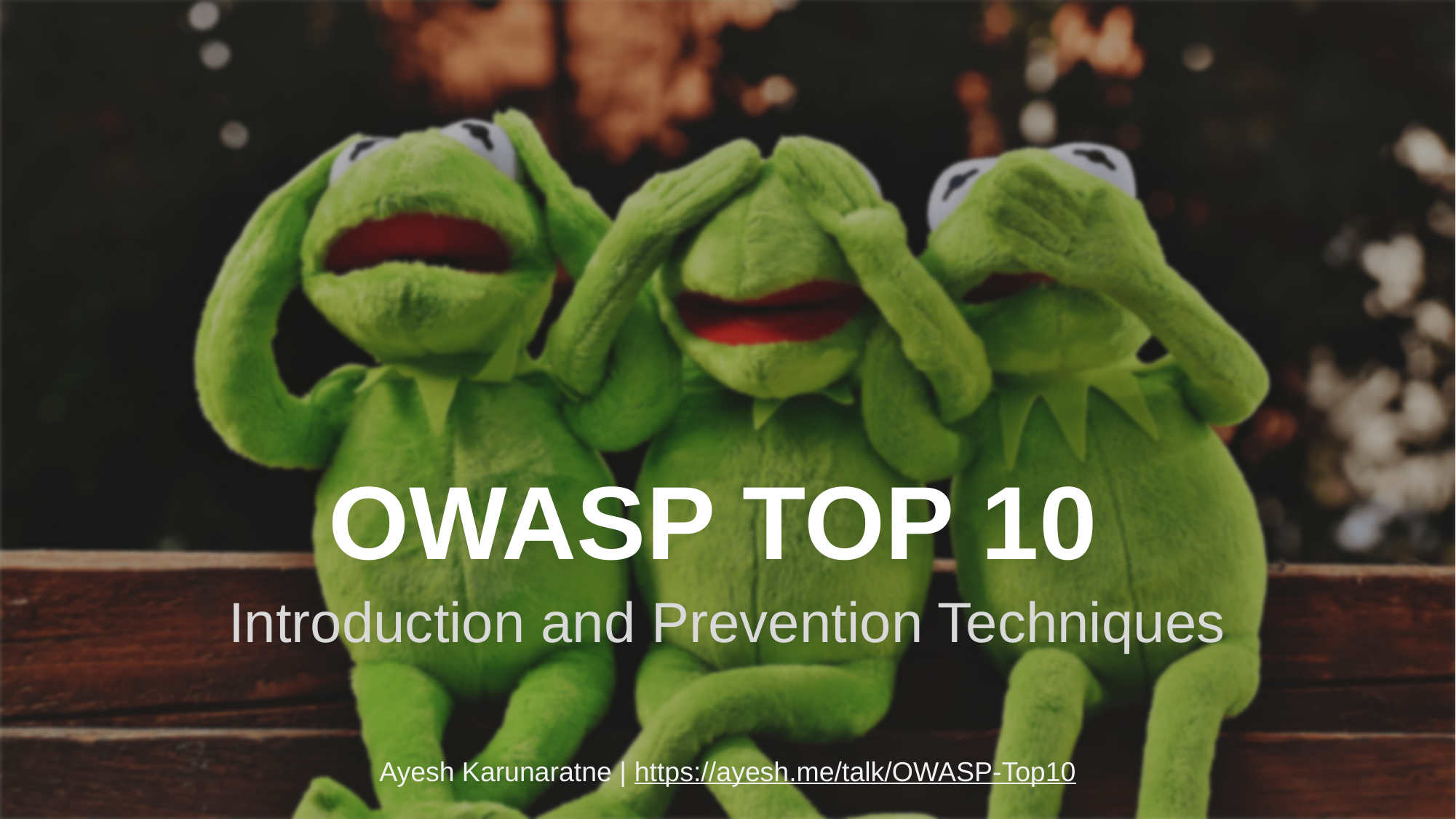

OWASP TOP 10
Introduction and Prevention Techniques

Ayesh Karunaratne | https://ayesh.me/talk/OWASP-Top10